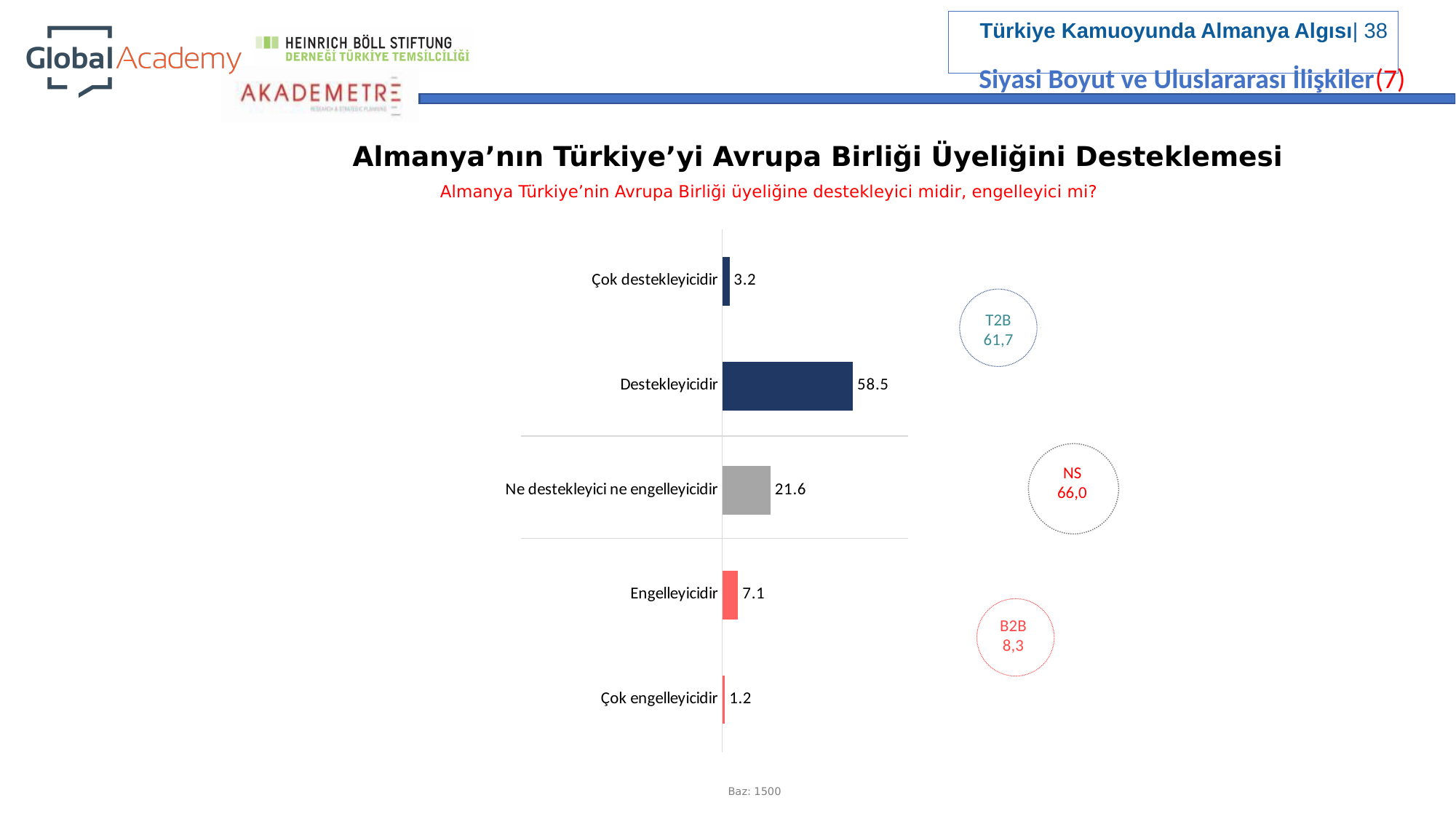

Siyasi Boyut ve Uluslararası İlişkiler(7)
Almanya’nın Türkiye’yi Avrupa Birliği Üyeliğini Desteklemesi
Almanya Türkiye’nin Avrupa Birliği üyeliğine destekleyici midir, engelleyici mi?

### Chart

| Category | Series 1 |
|---|---|
|  Çok destekleyicidir | 3.2 |
|  Destekleyicidir | 58.5 |
|  Ne destekleyici ne engelleyicidir | 21.6 |
|  Engelleyicidir | 7.1 |
|  Çok engelleyicidir | 1.2 |
T2B
61,7

NS
66,0

B2B
8,3
Baz: 1500